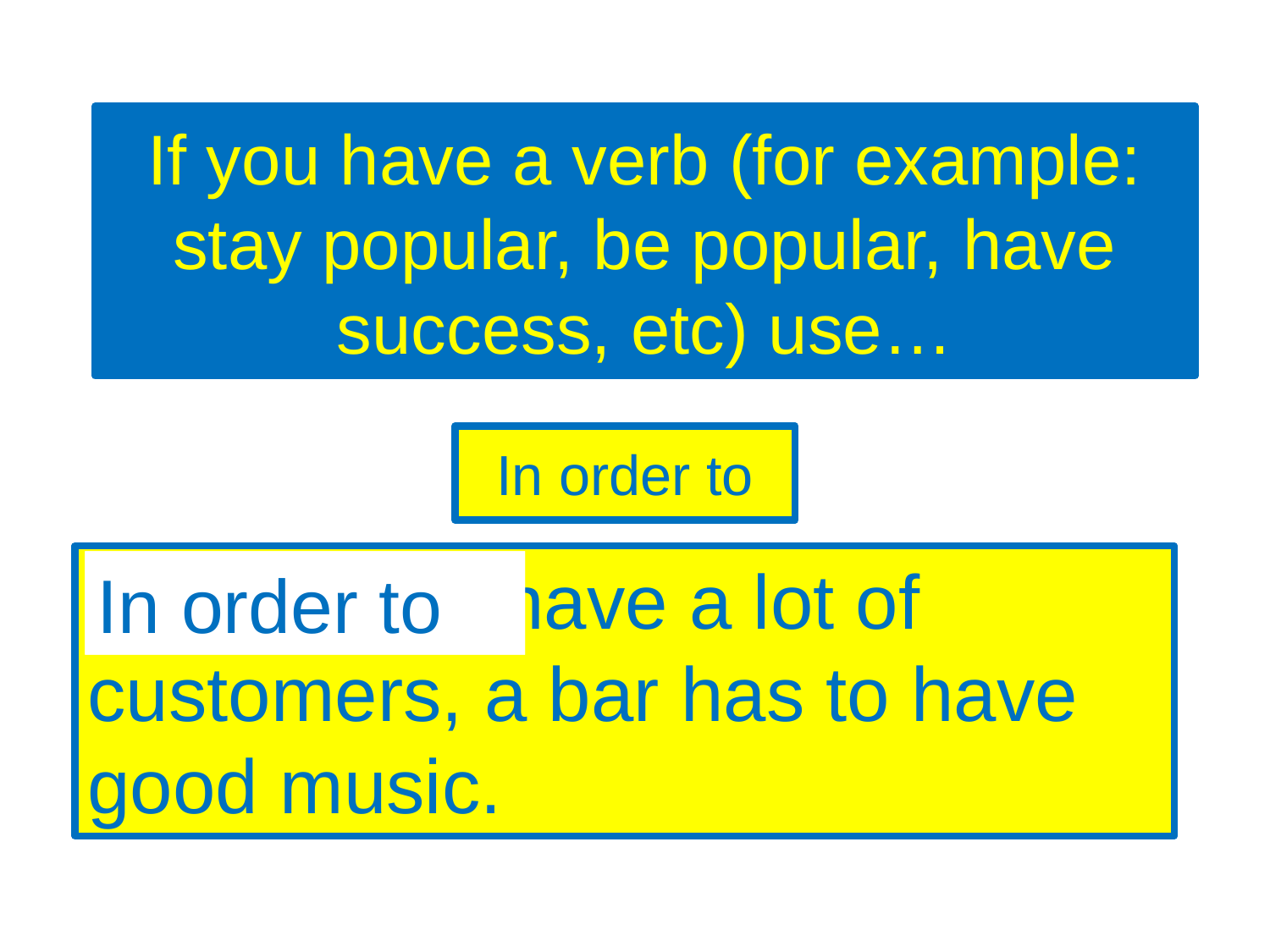

# If you have a verb (for example: stay popular, be popular, have success, etc) use…
In order to
In order to   have a lot of customers, a bar has to have good music.
In order to
In order to